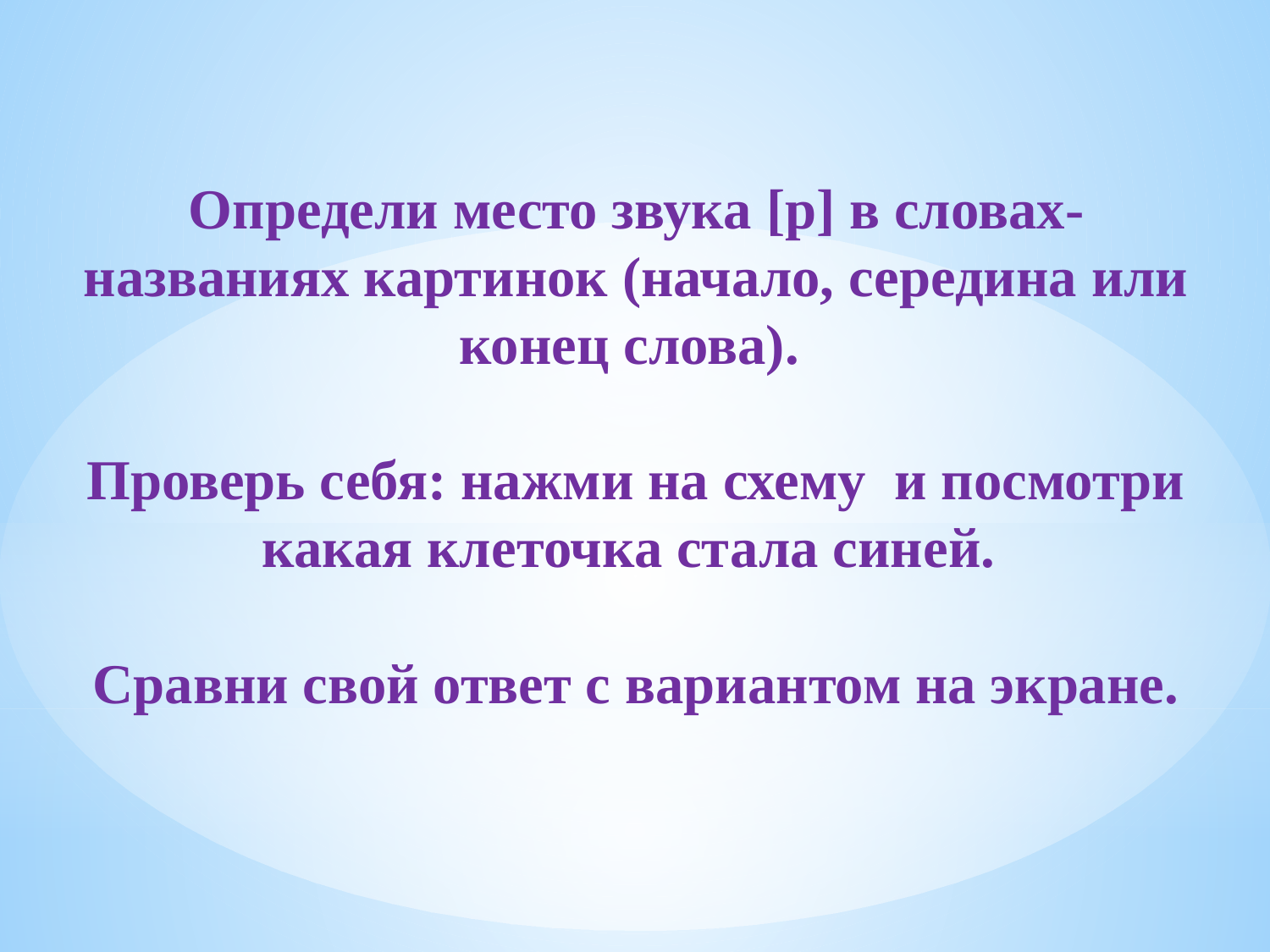

# Определи место звука [p] в словах-названиях картинок (начало, середина или конец слова). Проверь себя: нажми на схему  и посмотри какая клеточка стала синей. Сравни свой ответ с вариантом на экране.